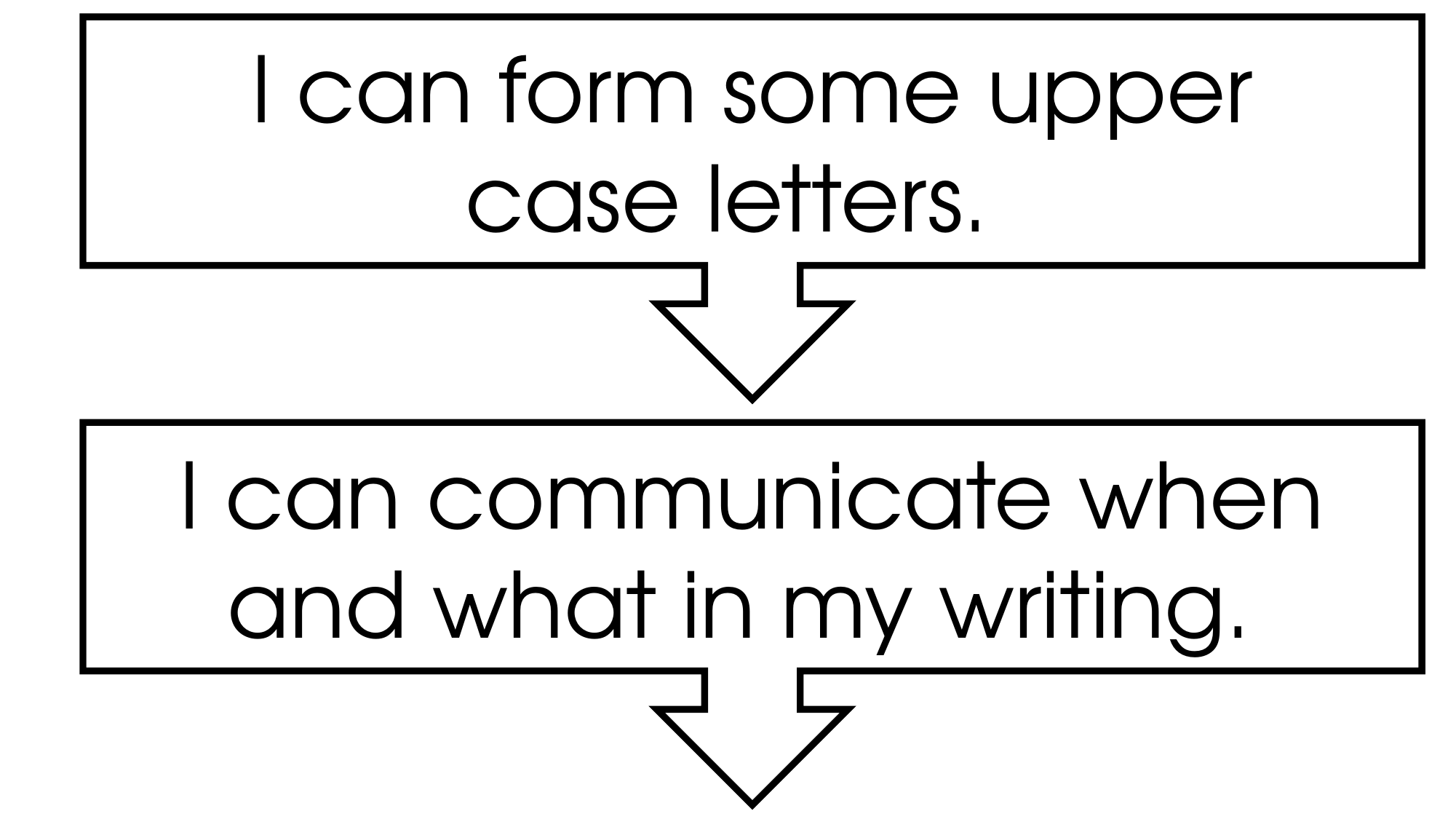

I can form some upper case letters.
I can communicate when and what in my writing.